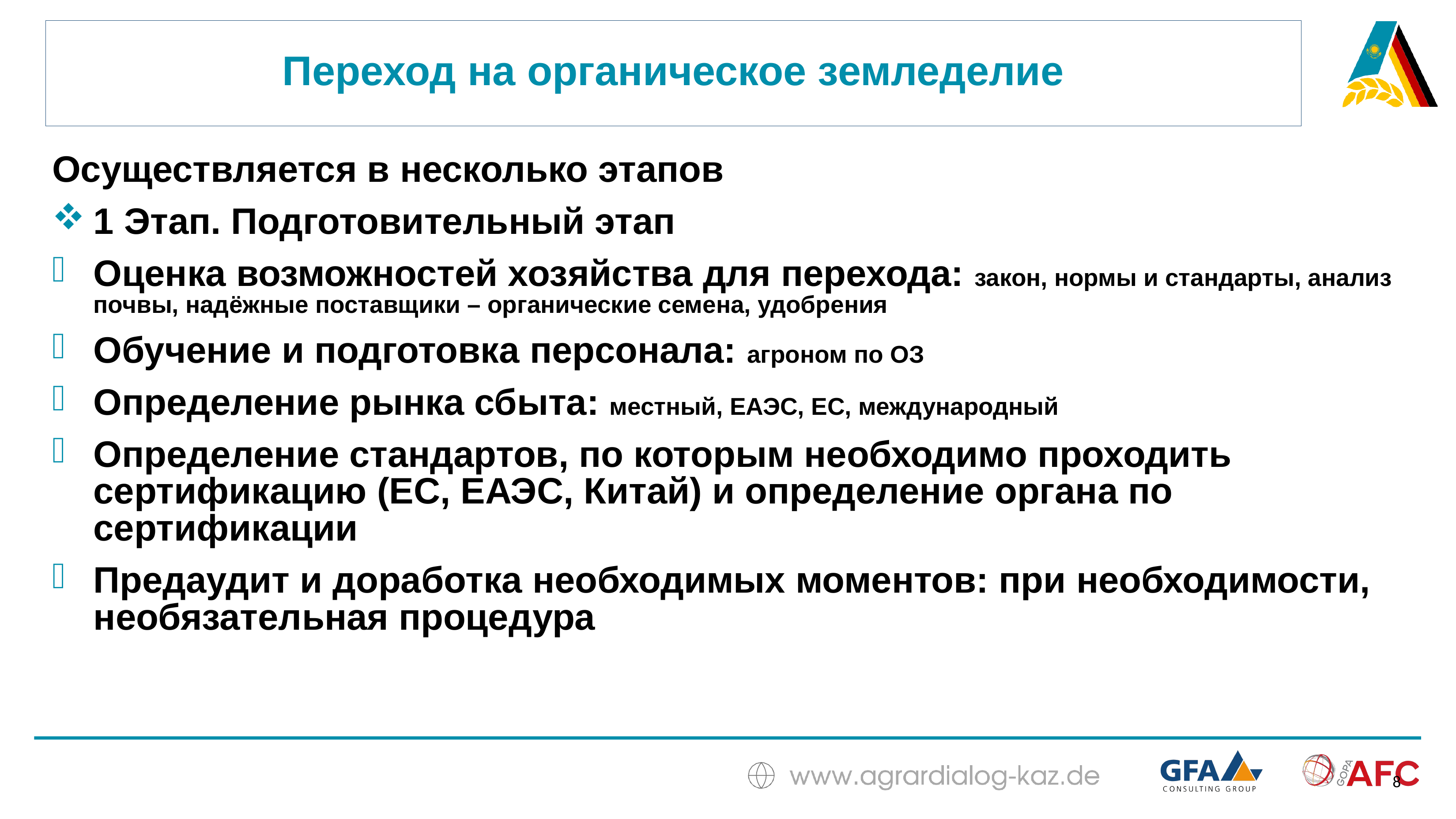

# Переход на органическое земледелие
Осуществляется в несколько этапов
1 Этап. Подготовительный этап
Оценка возможностей хозяйства для перехода: закон, нормы и стандарты, анализ почвы, надёжные поставщики – органические семена, удобрения
Обучение и подготовка персонала: агроном по ОЗ
Определение рынка сбыта: местный, ЕАЭС, ЕС, международный
Определение стандартов, по которым необходимо проходить сертификацию (ЕС, ЕАЭС, Китай) и определение органа по сертификации
Предаудит и доработка необходимых моментов: при необходимости,  необязательная процедура

8